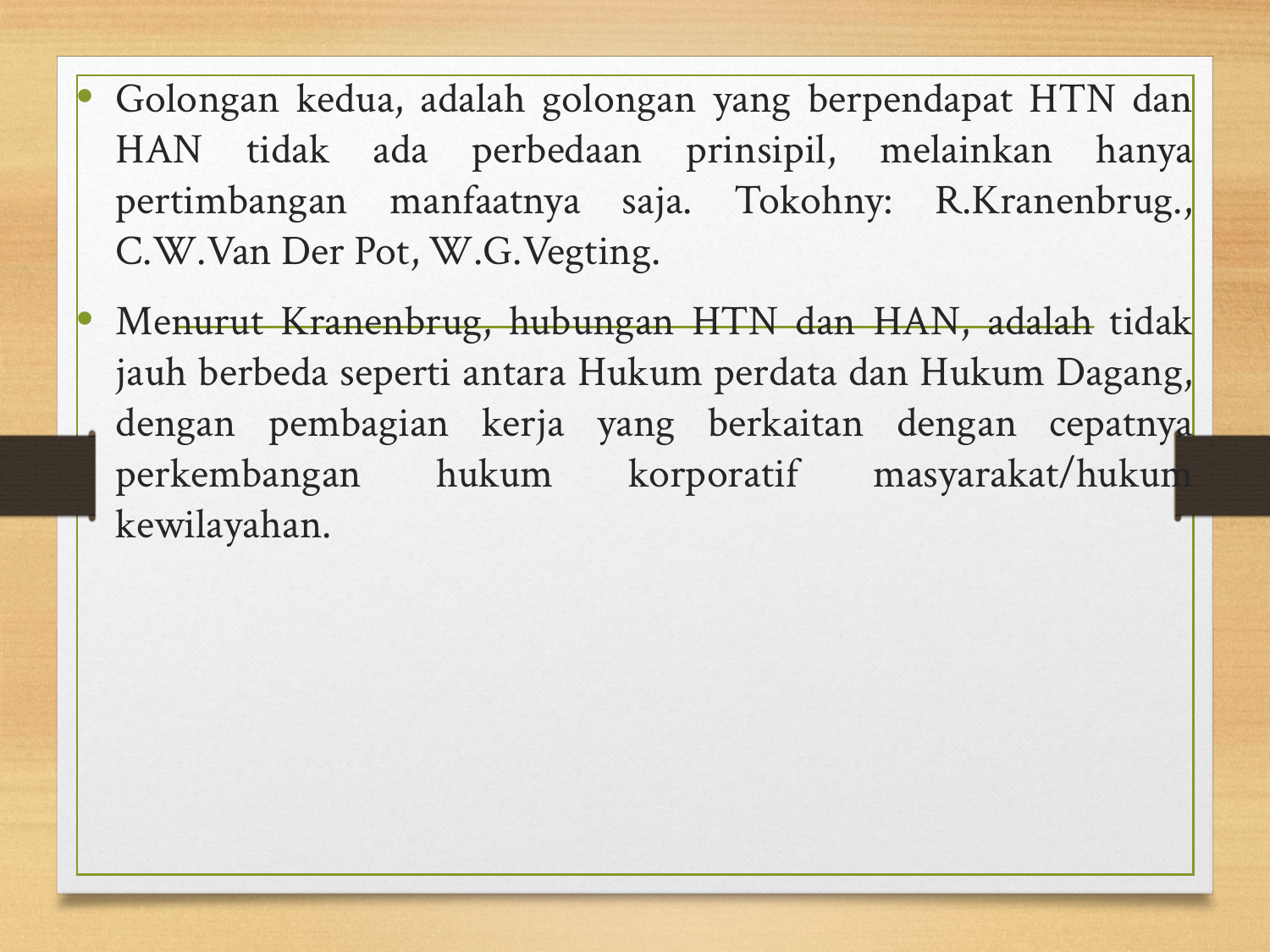

Golongan kedua, adalah golongan yang berpendapat HTN dan HAN tidak ada perbedaan prinsipil, melainkan hanya pertimbangan manfaatnya saja. Tokohny: R.Kranenbrug., C.W.Van Der Pot, W.G.Vegting.
Menurut Kranenbrug, hubungan HTN dan HAN, adalah tidak jauh berbeda seperti antara Hukum perdata dan Hukum Dagang, dengan pembagian kerja yang berkaitan dengan cepatnya perkembangan hukum korporatif masyarakat/hukum kewilayahan.